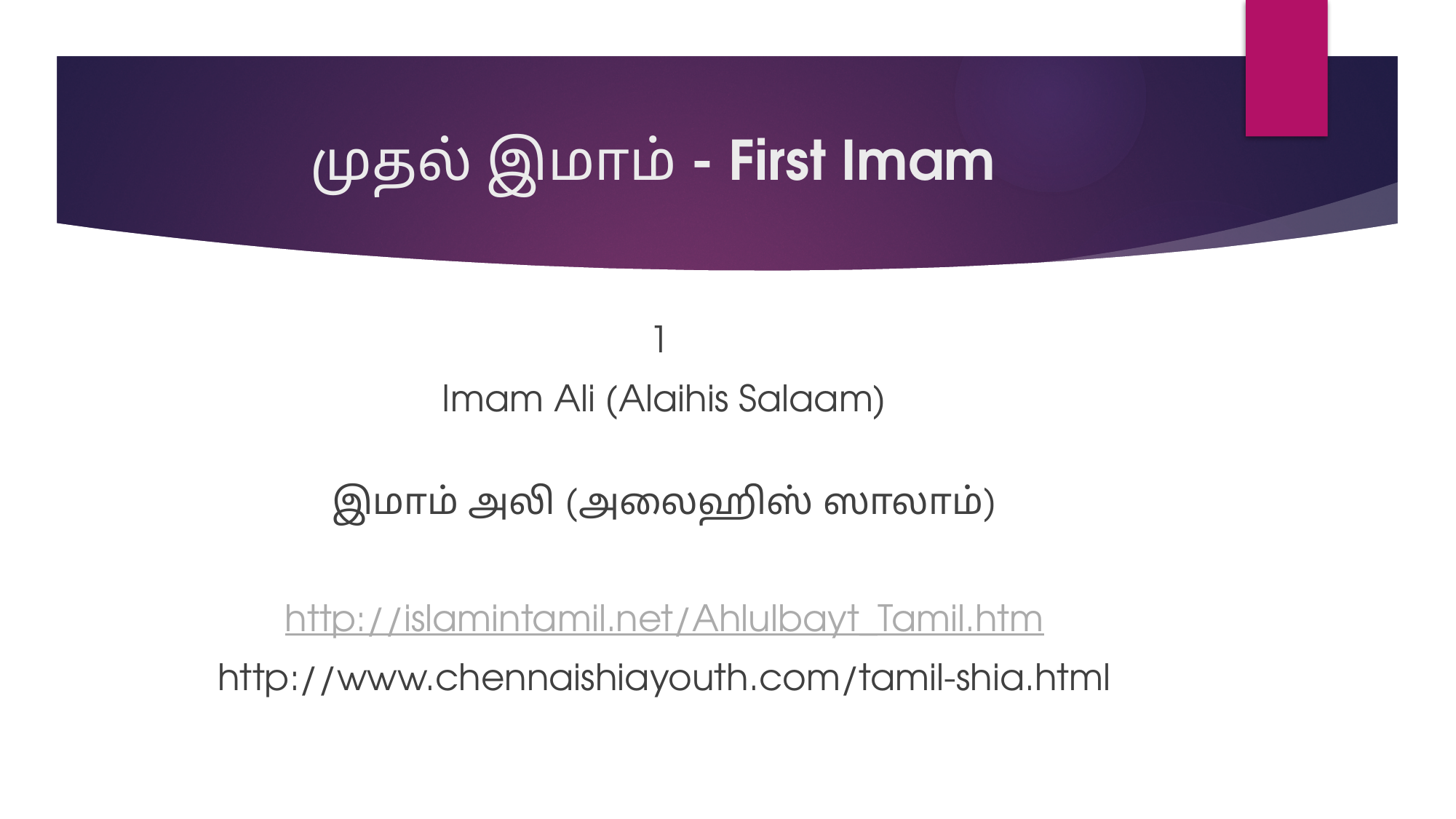

# முதல் இமாம் - First Imam
1
Imam Ali (Alaihis Salaam)
இமாம் அலி (அலைஹிஸ் ஸாலாம்)

http://islamintamil.net/Ahlulbayt_Tamil.htm
http://www.chennaishiayouth.com/tamil-shia.html